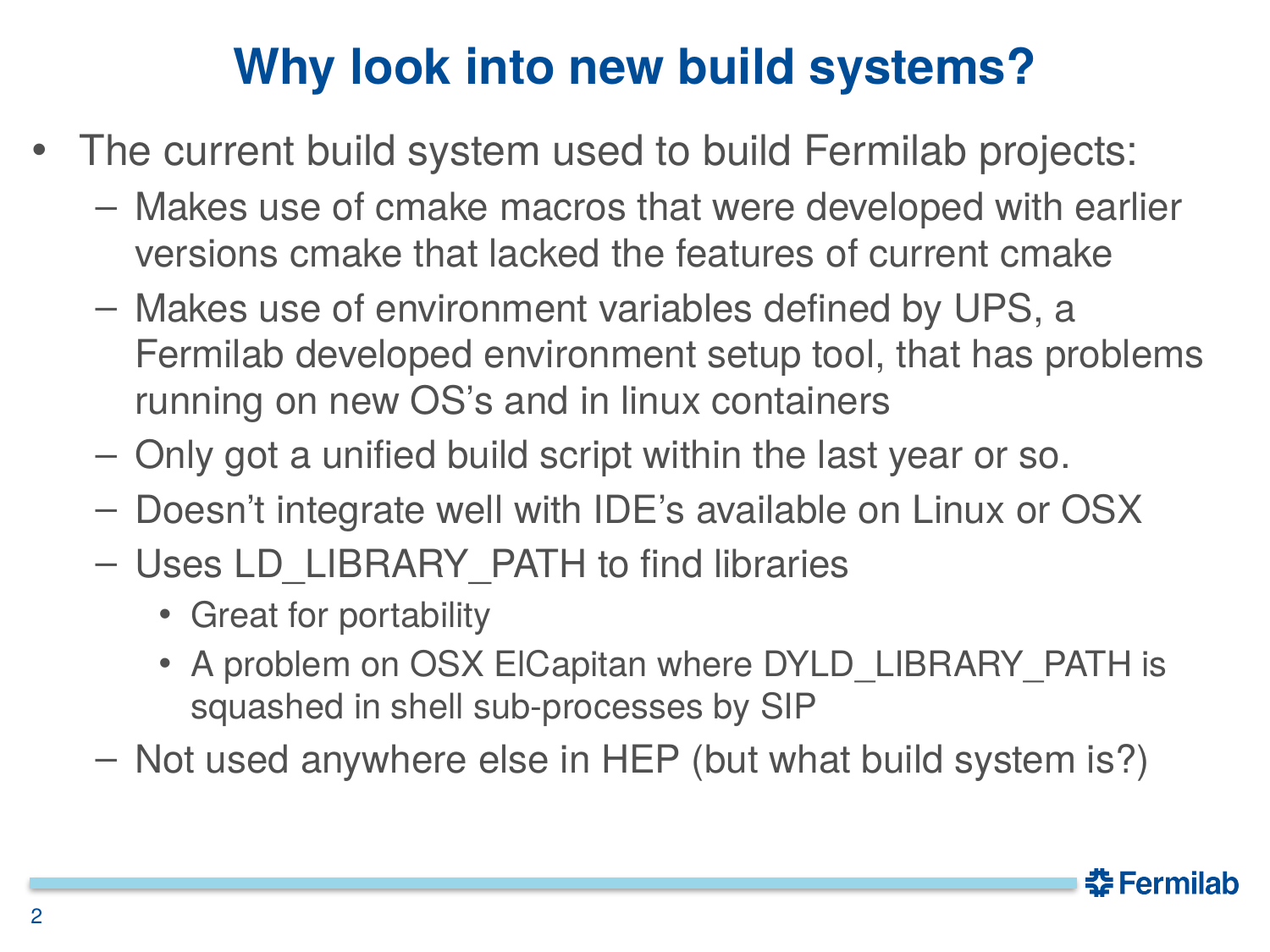

# Why look into new build systems?
The current build system used to build Fermilab projects:
Makes use of cmake macros that were developed with earlier versions cmake that lacked the features of current cmake
Makes use of environment variables defined by UPS, a Fermilab developed environment setup tool, that has problems running on new OS’s and in linux containers
Only got a unified build script within the last year or so.
Doesn’t integrate well with IDE’s available on Linux or OSX
Uses LD_LIBRARY_PATH to find libraries
Great for portability
A problem on OSX ElCapitan where DYLD_LIBRARY_PATH is squashed in shell sub-processes by SIP
Not used anywhere else in HEP (but what build system is?)

2